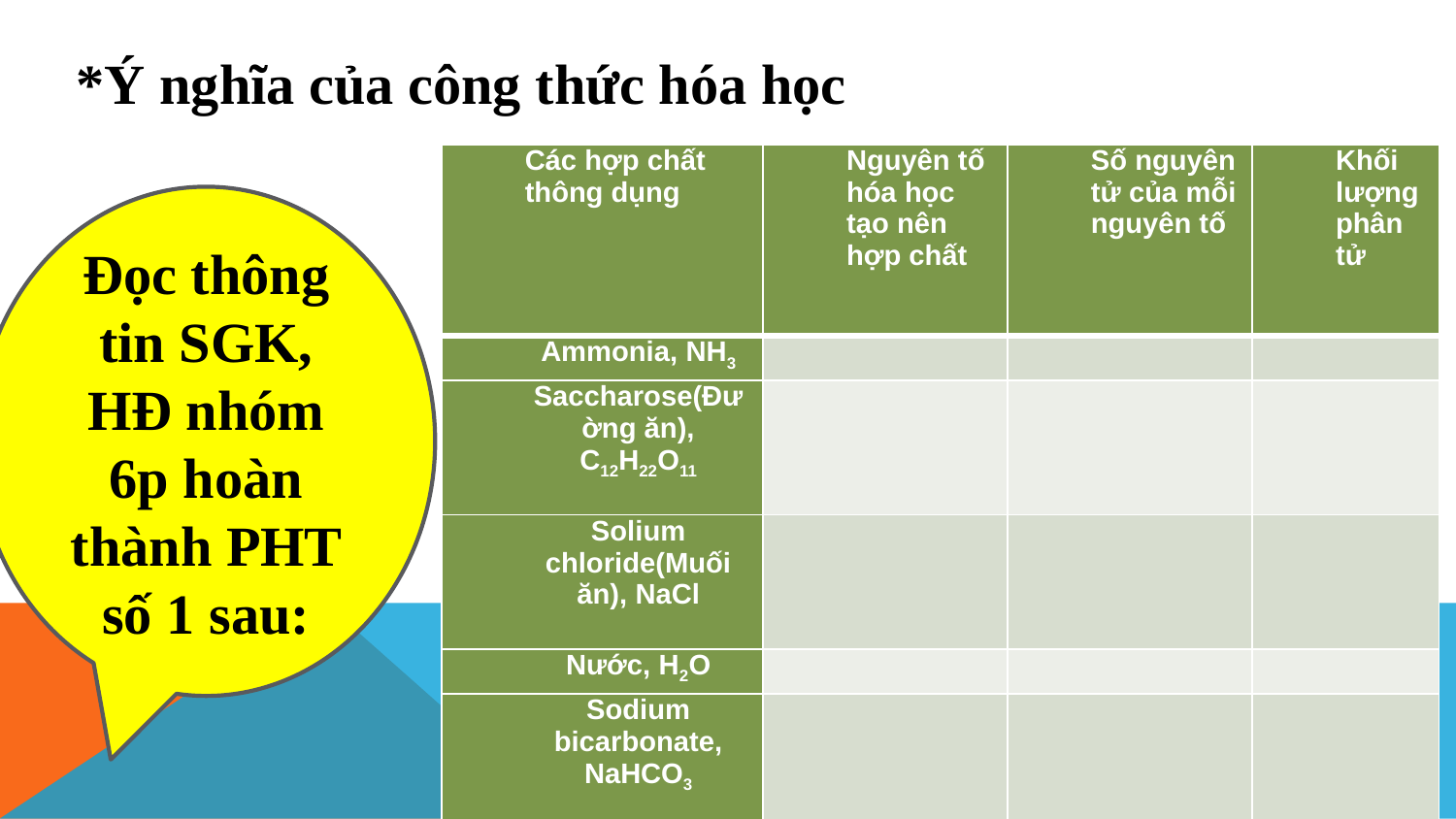

*Ý nghĩa của công thức hóa học
| Các hợp chất thông dụng | Nguyên tố hóa học tạo nên hợp chất | Số nguyên tử của mỗi nguyên tố | Khối lượng phân tử |
| --- | --- | --- | --- |
| Ammonia, NH3 |  |  |  |
| Saccharose(Đường ăn), C12H22O11 |  |  |  |
| Solium chloride(Muối ăn), NaCl |  |  |  |
| Nước, H2O |  |  |  |
| Sodium bicarbonate, NaHCO3 |  |  |  |
Đọc thông tin SGK, HĐ nhóm 6p hoàn thành PHT số 1 sau: